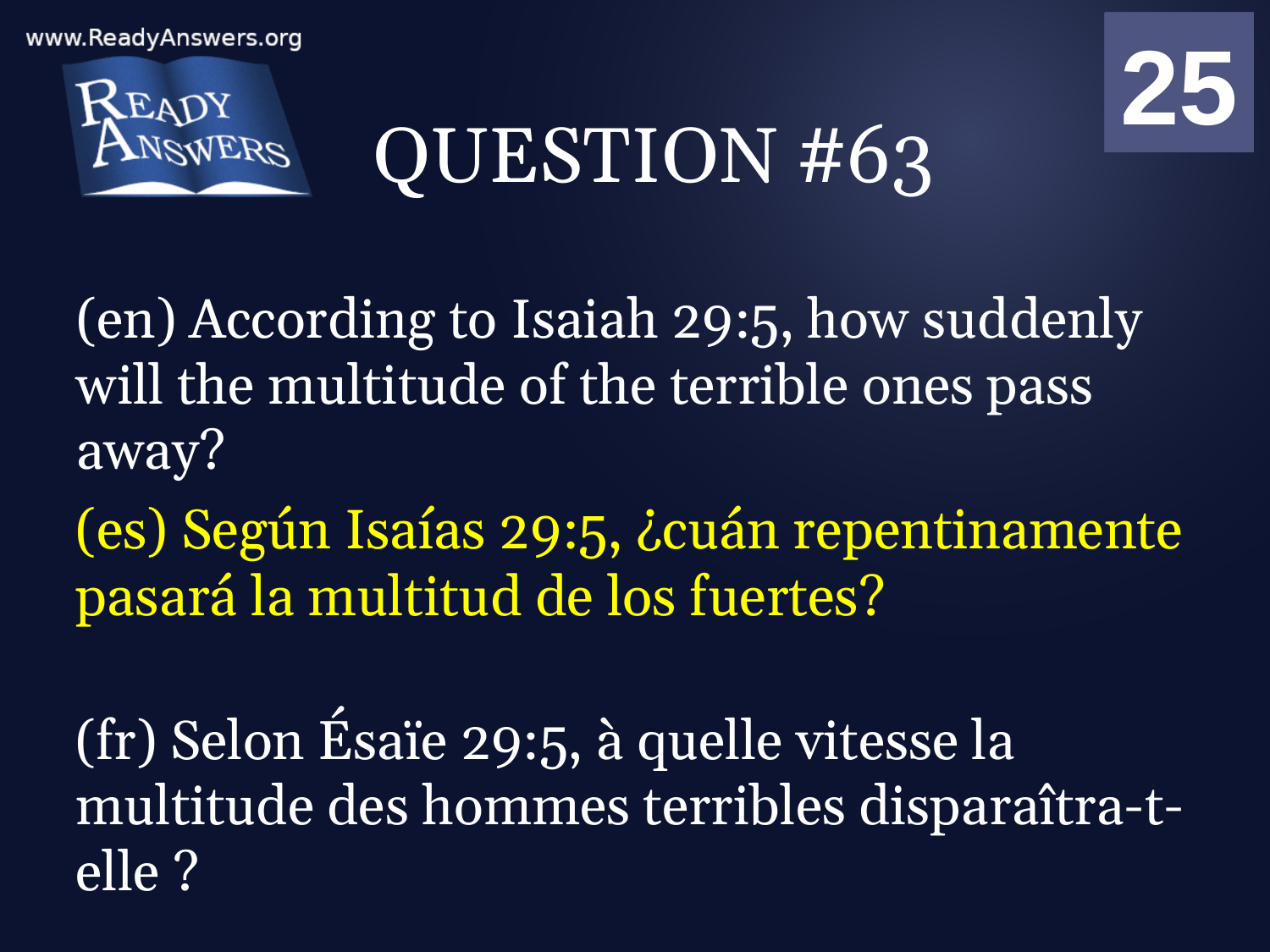

01
02
03
04
05
06
07
08
09
10
11
12
13
14
15
16
17
18
19
20
21
22
23
24
25
00
# QUESTION #63
(en) According to Isaiah 29:5, how suddenly will the multitude of the terrible ones pass away?
(es) Según Isaías 29:5, ¿cuán repentinamente pasará la multitud de los fuertes?
(fr) Selon Ésaïe 29:5, à quelle vitesse la multitude des hommes terribles disparaîtra-t-elle ?